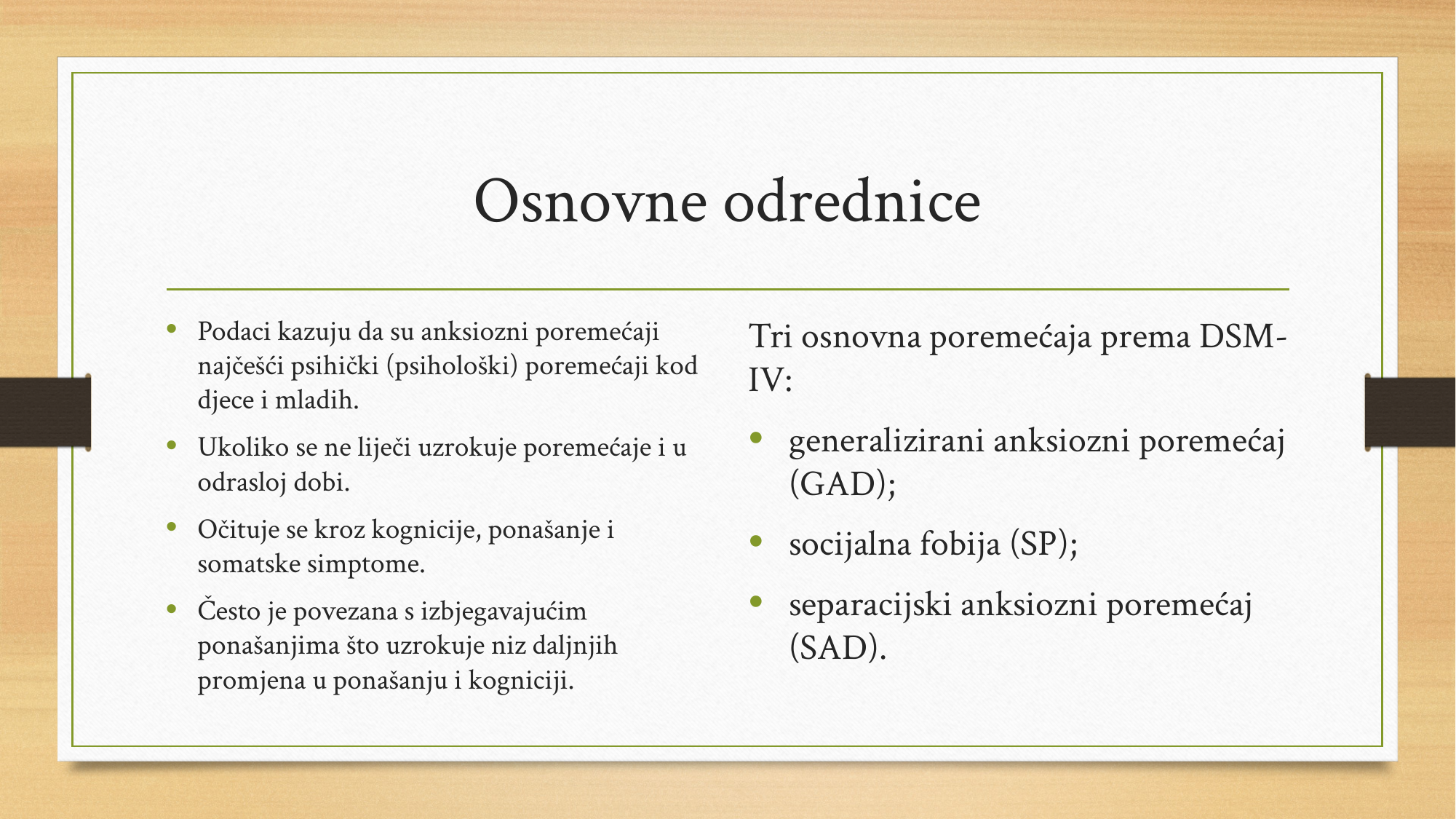

# Osnovne odrednice
Podaci kazuju da su anksiozni poremećaji najčešći psihički (psihološki) poremećaji kod djece i mladih.
Ukoliko se ne liječi uzrokuje poremećaje i u odrasloj dobi.
Očituje se kroz kognicije, ponašanje i somatske simptome.
Često je povezana s izbjegavajućim ponašanjima što uzrokuje niz daljnjih promjena u ponašanju i kogniciji.

Tri osnovna poremećaja prema DSM-IV:
generalizirani anksiozni poremećaj (GAD);
socijalna fobija (SP);
separacijski anksiozni poremećaj (SAD).